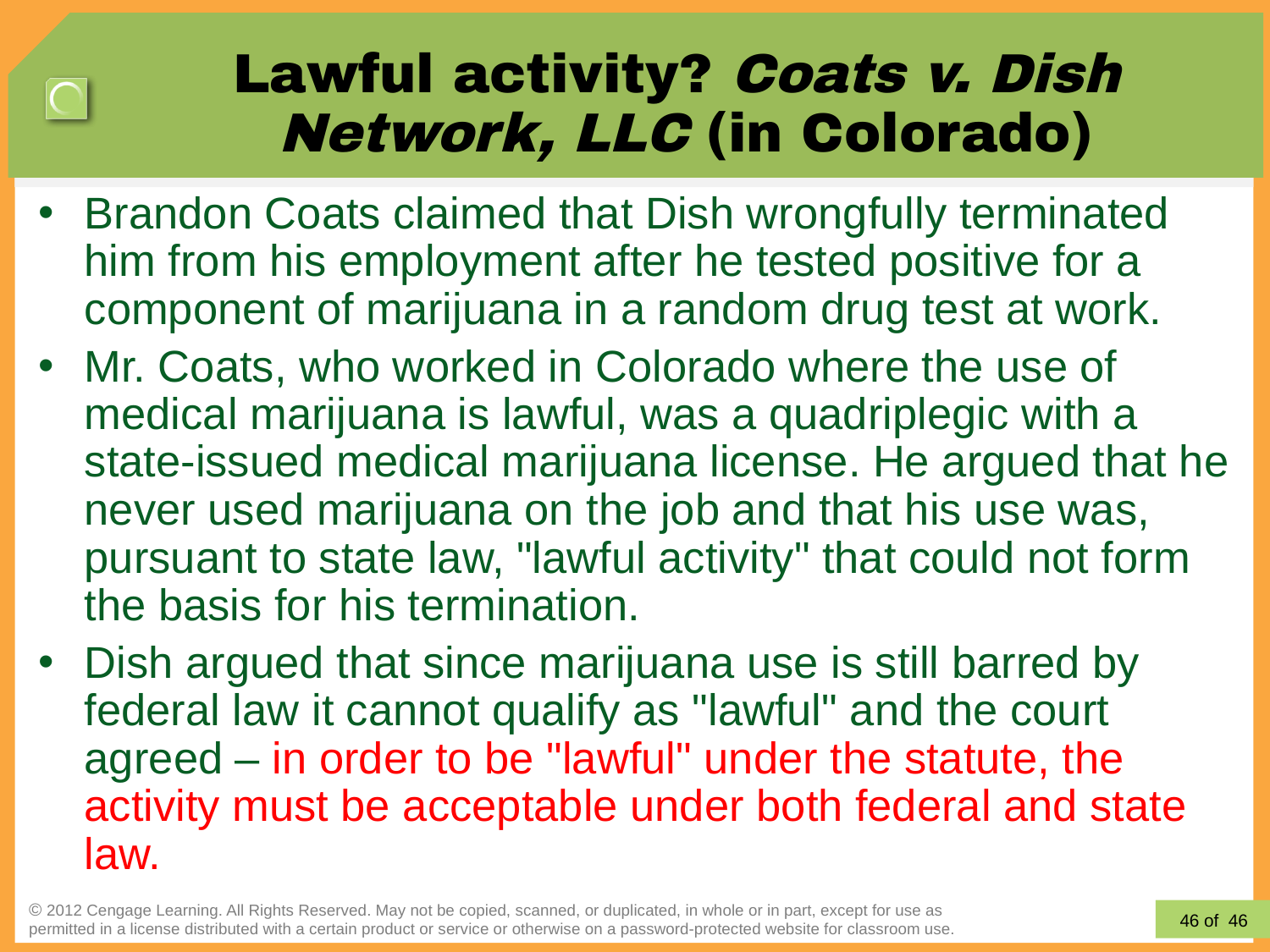

# Lawful activity? Coats v. Dish Network, LLC (in Colorado)
Brandon Coats claimed that Dish wrongfully terminated him from his employment after he tested positive for a component of marijuana in a random drug test at work.
Mr. Coats, who worked in Colorado where the use of medical marijuana is lawful, was a quadriplegic with a state-issued medical marijuana license. He argued that he never used marijuana on the job and that his use was, pursuant to state law, "lawful activity" that could not form the basis for his termination.
Dish argued that since marijuana use is still barred by federal law it cannot qualify as "lawful" and the court agreed – in order to be "lawful" under the statute, the activity must be acceptable under both federal and state law.